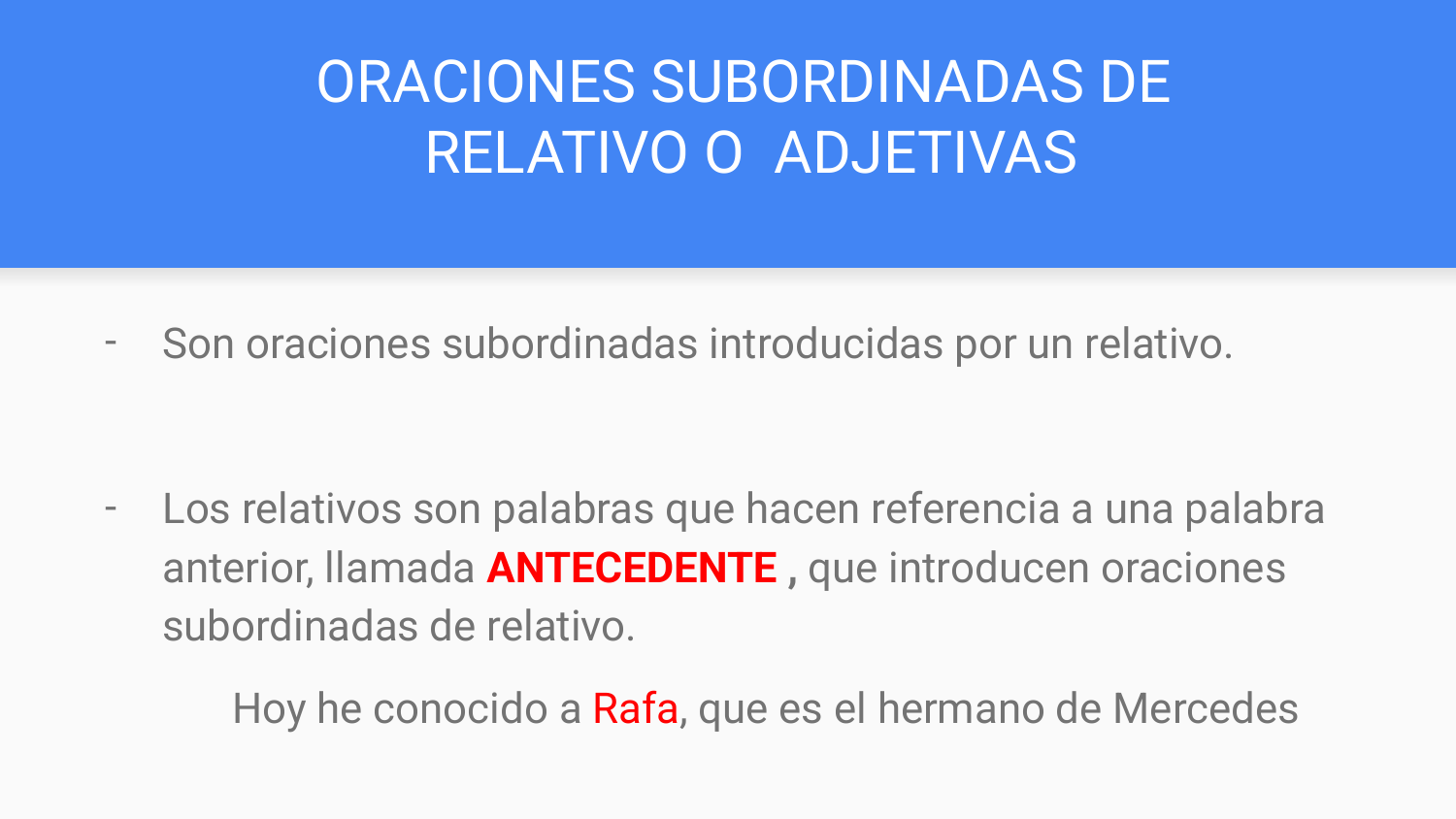

# ORACIONES SUBORDINADAS DE
RELATIVO O  ADJETIVAS
Son oraciones subordinadas introducidas por un relativo.

Los relativos son palabras que hacen referencia a una palabra anterior, llamada ANTECEDENTE , que introducen oraciones subordinadas de relativo.
Hoy he conocido a Rafa, que es el hermano de Mercedes